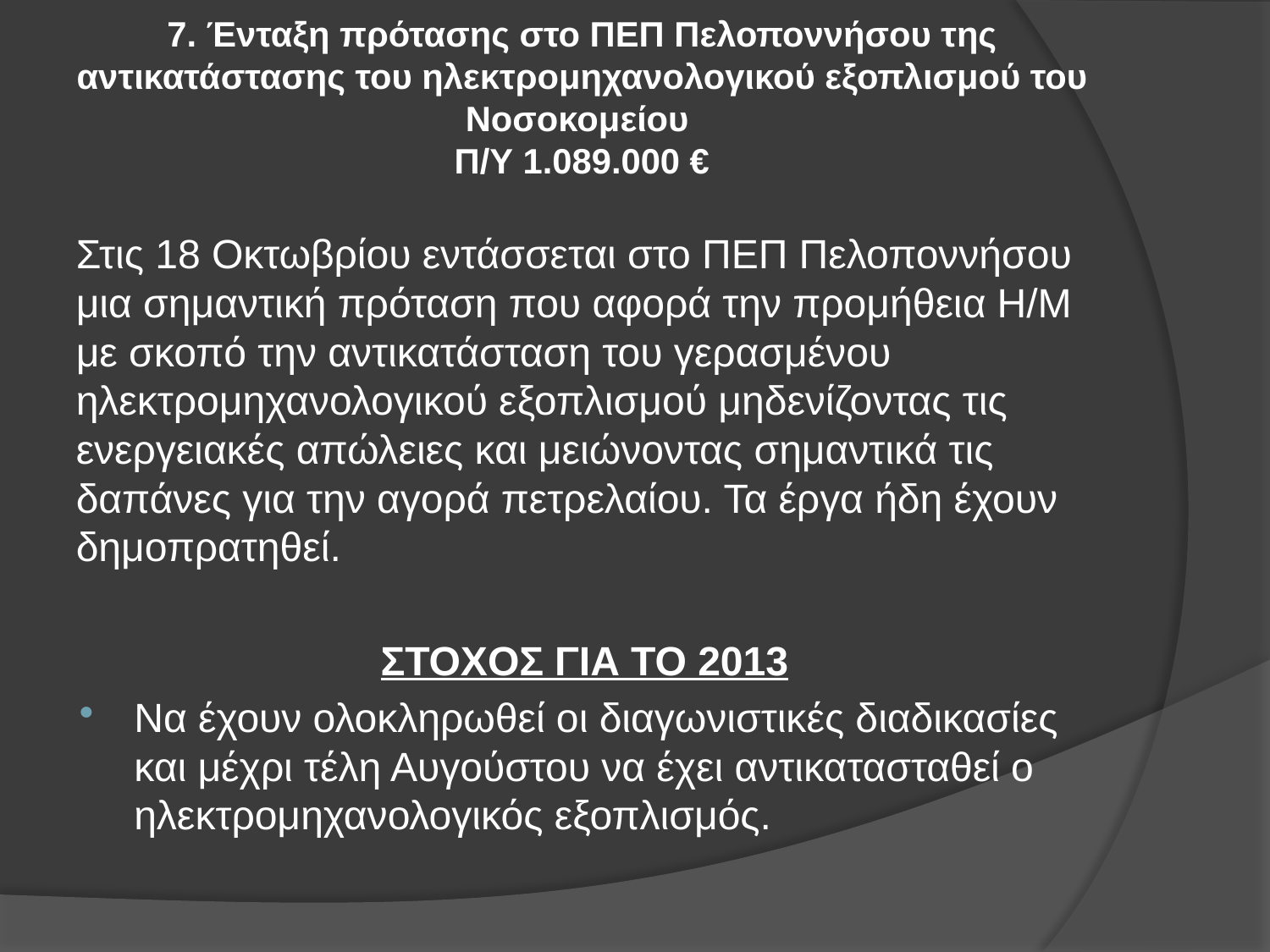

# 7. Ένταξη πρότασης στο ΠΕΠ Πελοποννήσου της αντικατάστασης του ηλεκτρομηχανολογικού εξοπλισμού του Νοσοκομείου Π/Υ 1.089.000 €
Στις 18 Οκτωβρίου εντάσσεται στο ΠΕΠ Πελοποννήσου μια σημαντική πρόταση που αφορά την προμήθεια Η/Μ με σκοπό την αντικατάσταση του γερασμένου ηλεκτρομηχανολογικού εξοπλισμού μηδενίζοντας τις ενεργειακές απώλειες και μειώνοντας σημαντικά τις δαπάνες για την αγορά πετρελαίου. Τα έργα ήδη έχουν δημοπρατηθεί.

ΣΤΟΧΟΣ ΓΙΑ ΤΟ 2013
Να έχουν ολοκληρωθεί οι διαγωνιστικές διαδικασίες  και μέχρι τέλη Αυγούστου να έχει αντικατασταθεί ο ηλεκτρομηχανολογικός εξοπλισμός.